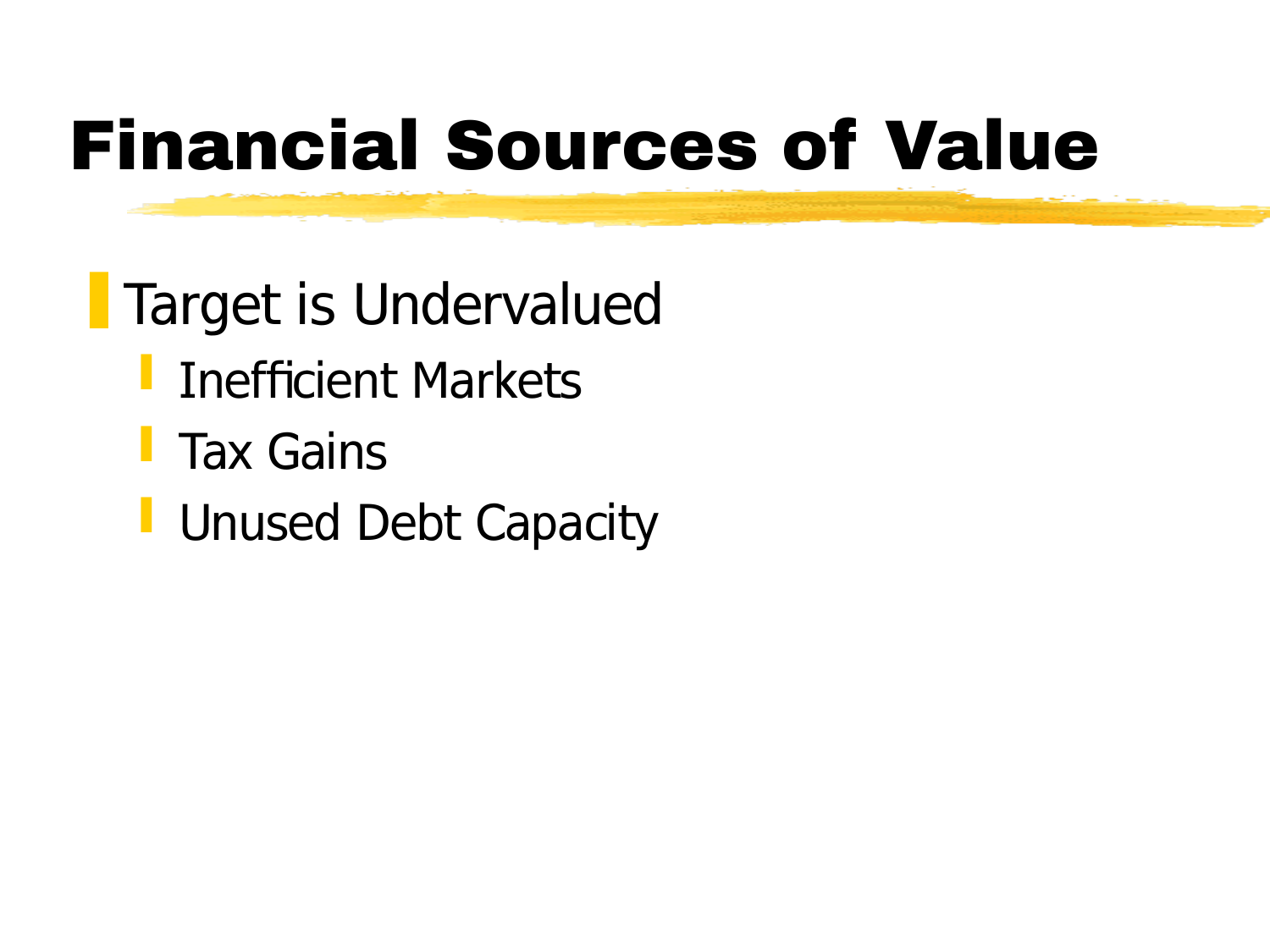

# Financial Sources of Value
Target is Undervalued
Inefficient Markets
Tax Gains
Unused Debt Capacity